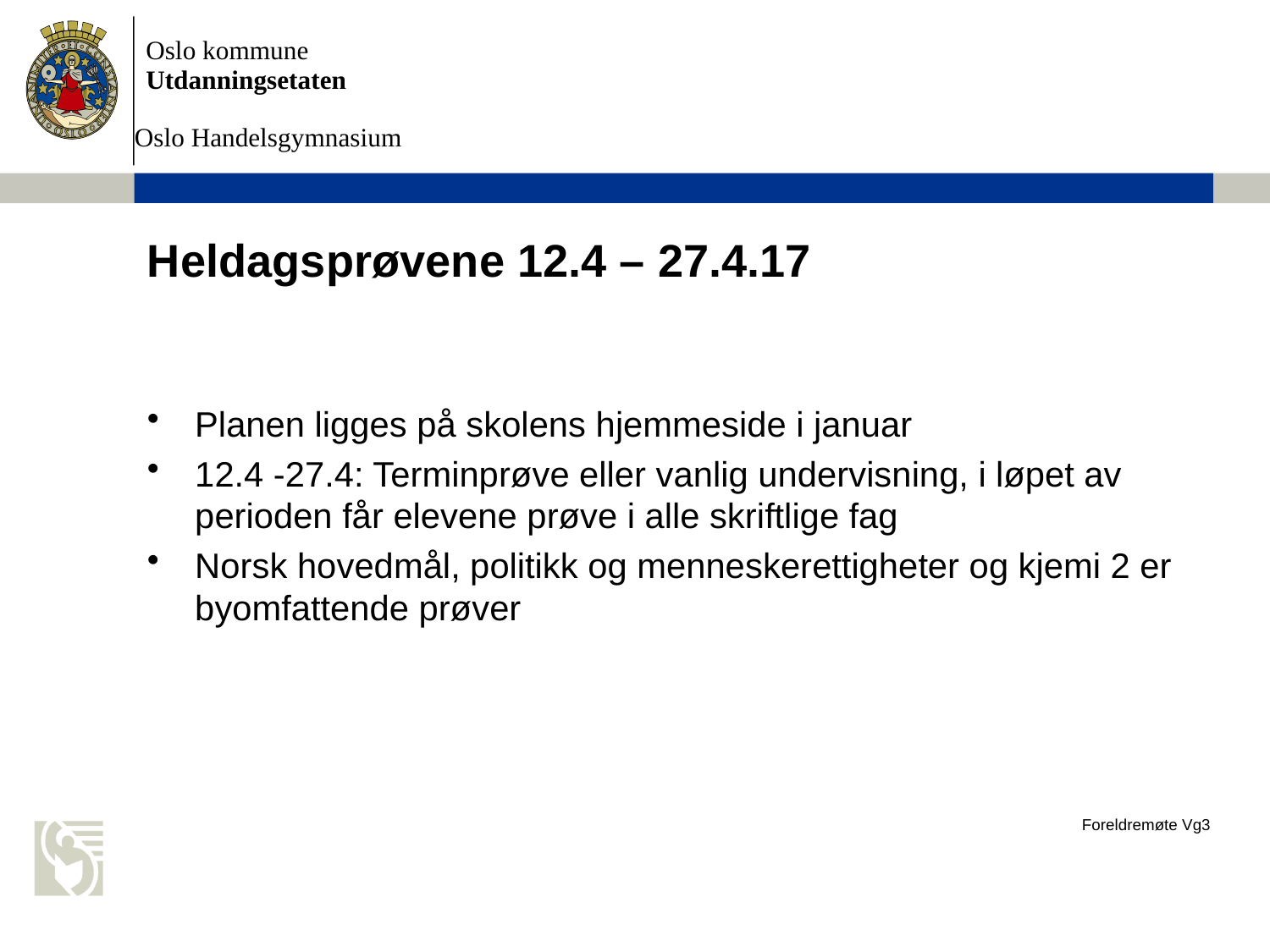

# Heldagsprøvene 12.4 – 27.4.17

Planen ligges på skolens hjemmeside i januar
12.4 -27.4: Terminprøve eller vanlig undervisning, i løpet av perioden får elevene prøve i alle skriftlige fag
Norsk hovedmål, politikk og menneskerettigheter og kjemi 2 er byomfattende prøver

Foreldremøte Vg3